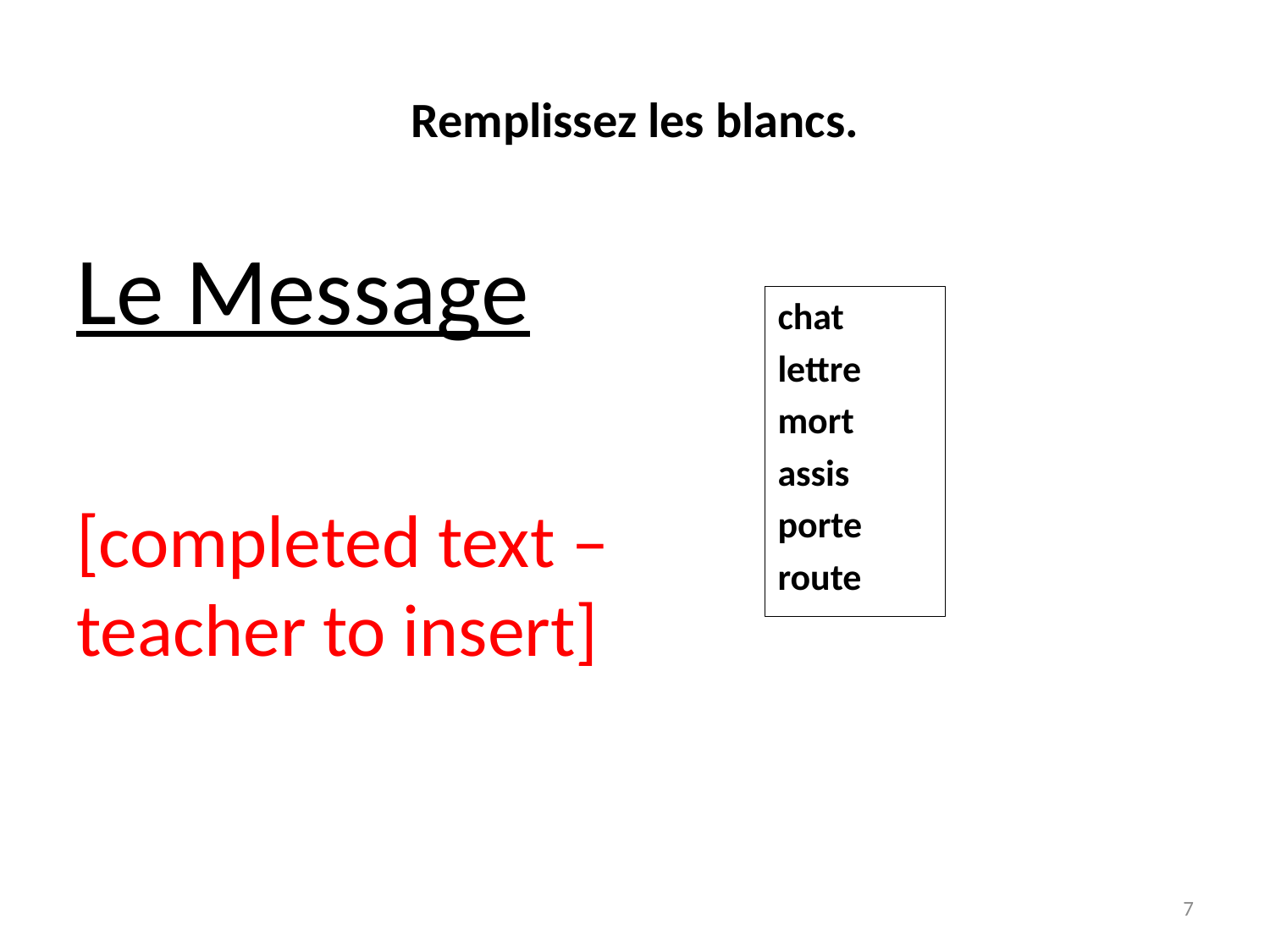

# Remplissez les blancs.
Le Message

[completed text – teacher to insert]

chat
lettre
mort
assis
porte
route

7